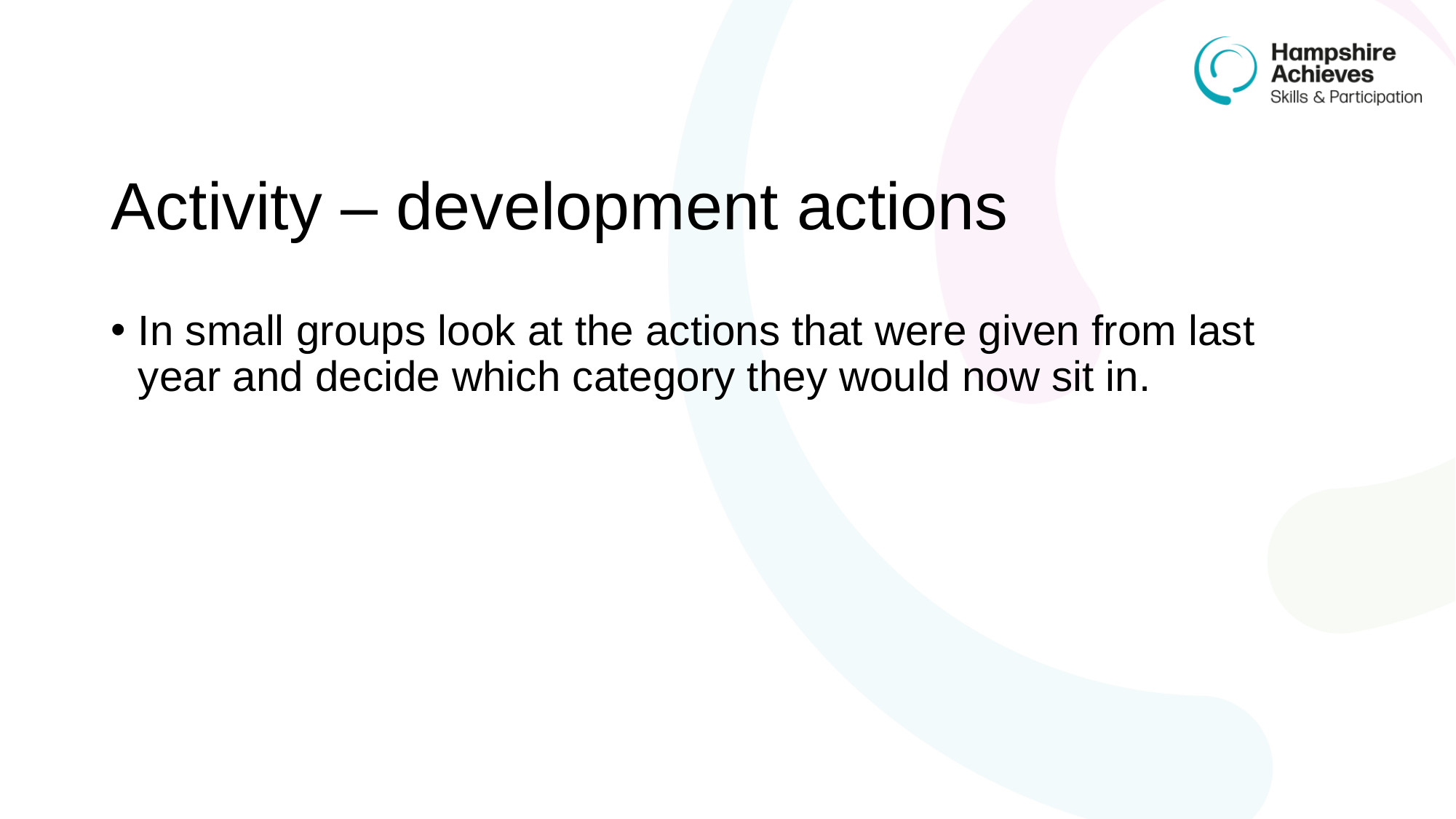

# Activity – development actions
In small groups look at the actions that were given from last year and decide which category they would now sit in.